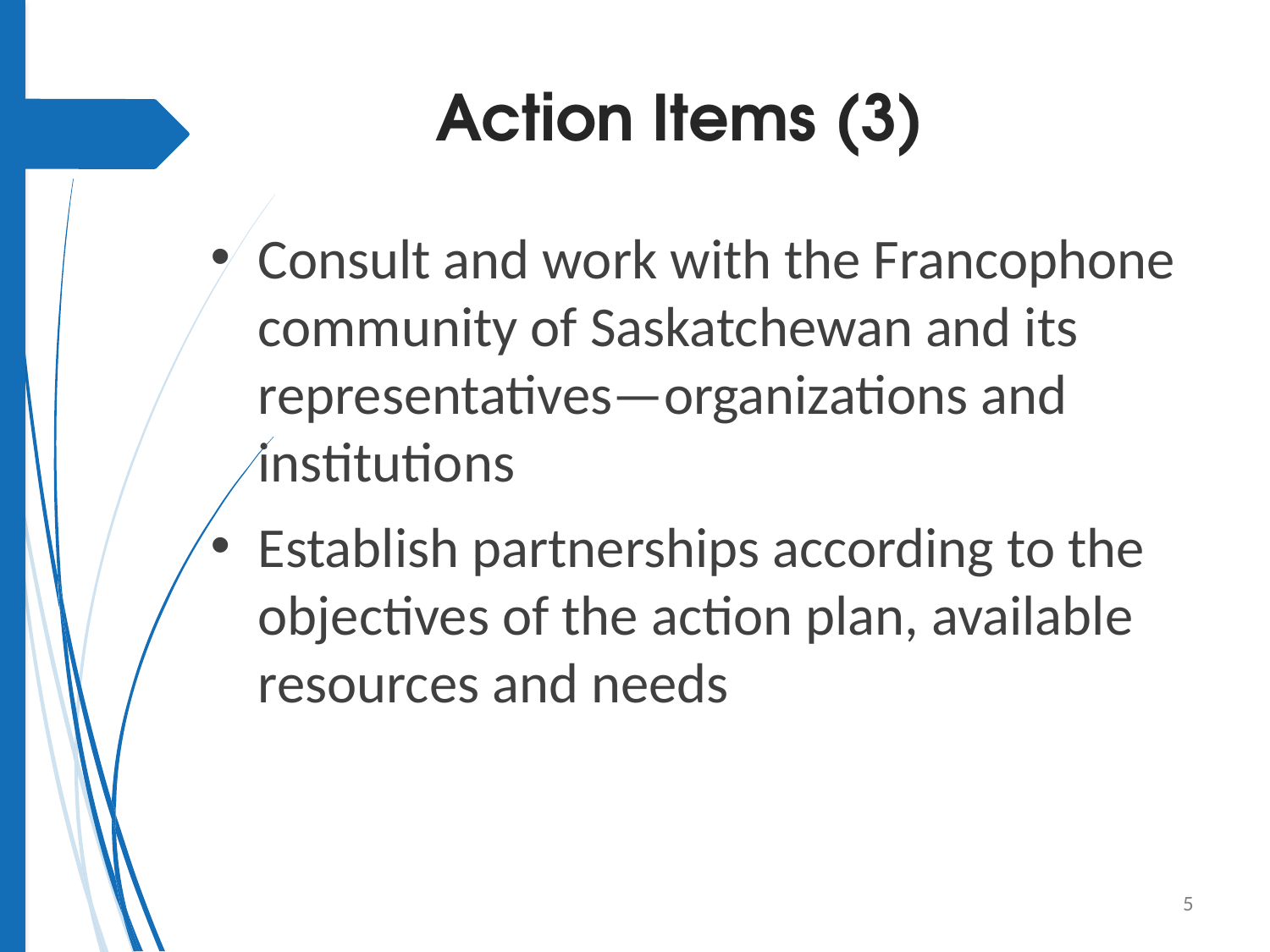

# Action Items (3)

Consult and work with the Francophone community of Saskatchewan and its representatives—organizations and institutions
Establish partnerships according to the objectives of the action plan, available resources and needs
5